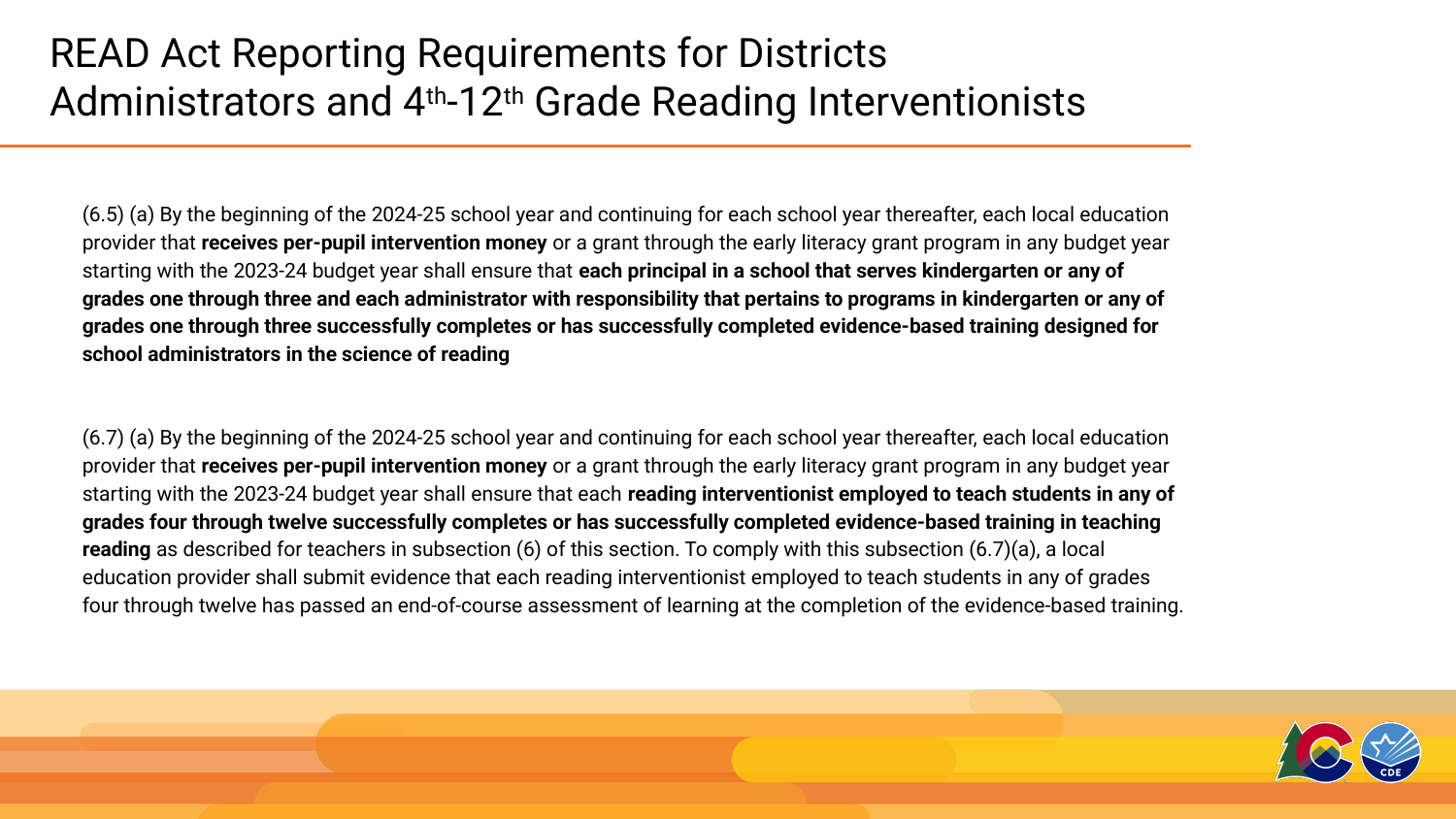

# READ Act Reporting Requirements for Districts Administrators and 4th-12th Grade Reading Interventionists
(6.5) (a) By the beginning of the 2024-25 school year and continuing for each school year thereafter, each local education provider that receives per-pupil intervention money or a grant through the early literacy grant program in any budget year starting with the 2023-24 budget year shall ensure that each principal in a school that serves kindergarten or any of grades one through three and each administrator with responsibility that pertains to programs in kindergarten or any of grades one through three successfully completes or has successfully completed evidence-based training designed for school administrators in the science of reading

(6.7) (a) By the beginning of the 2024-25 school year and continuing for each school year thereafter, each local education provider that receives per-pupil intervention money or a grant through the early literacy grant program in any budget year starting with the 2023-24 budget year shall ensure that each reading interventionist employed to teach students in any of grades four through twelve successfully completes or has successfully completed evidence-based training in teaching reading as described for teachers in subsection (6) of this section. To comply with this subsection (6.7)(a), a local education provider shall submit evidence that each reading interventionist employed to teach students in any of grades four through twelve has passed an end-of-course assessment of learning at the completion of the evidence-based training.